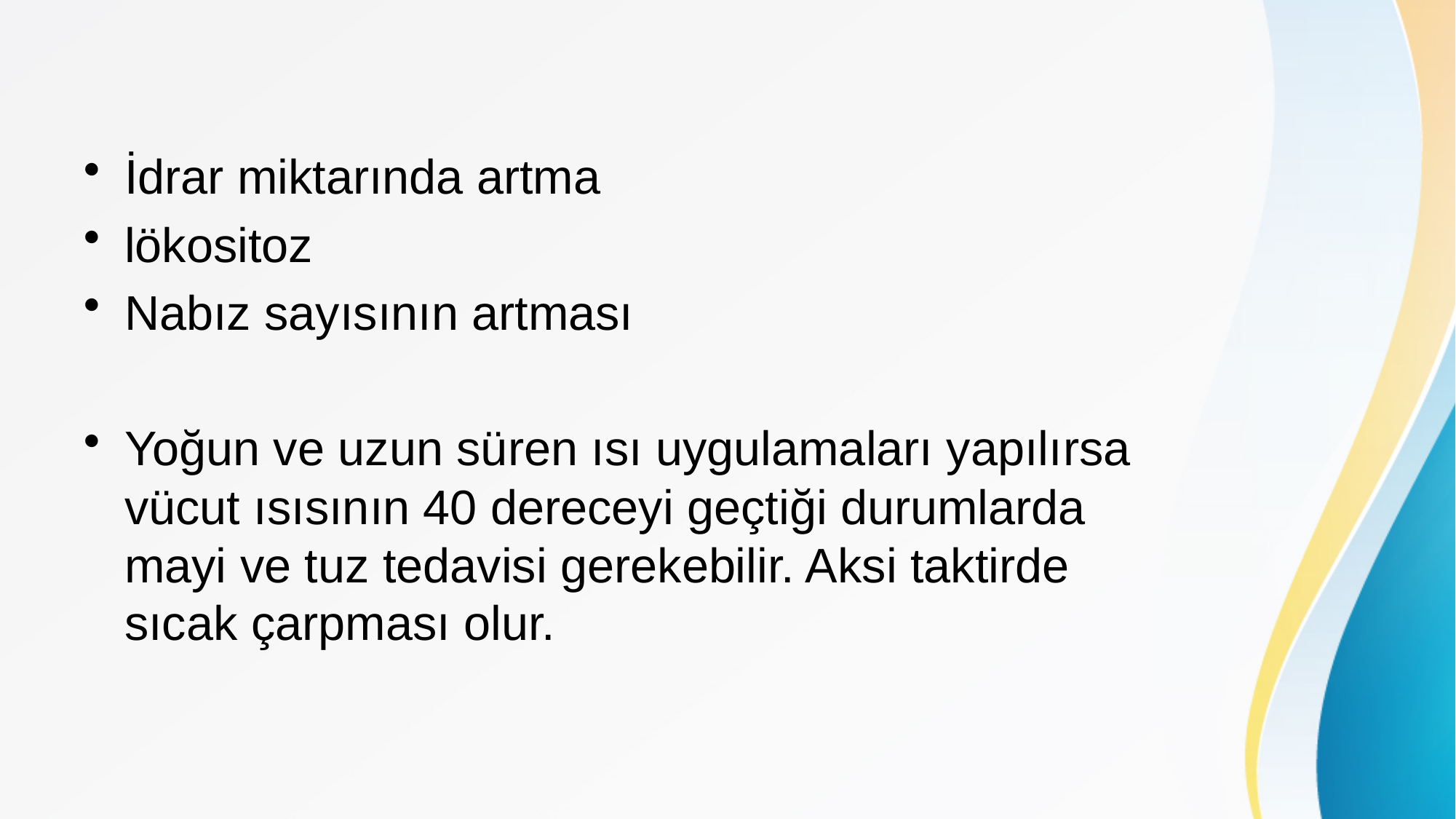

İdrar miktarında artma
lökositoz
Nabız sayısının artması

Yoğun ve uzun süren ısı uygulamaları yapılırsa vücut ısısının 40 dereceyi geçtiği durumlarda mayi ve tuz tedavisi gerekebilir. Aksi taktirde sıcak çarpması olur.